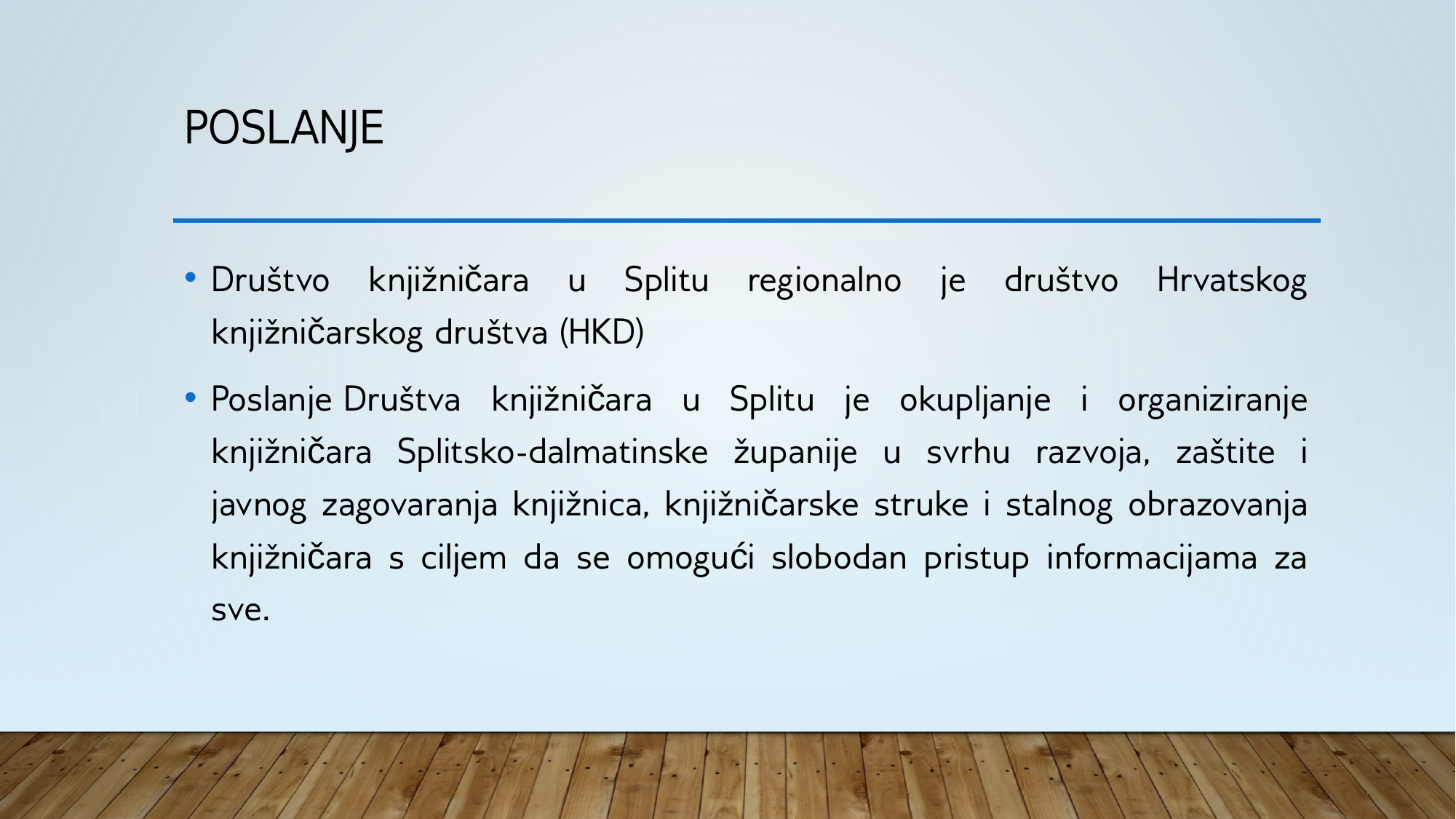

# poslanje
Društvo knjižničara u Splitu regionalno je društvo Hrvatskog knjižničarskog društva (HKD)
Poslanje Društva knjižničara u Splitu je okupljanje i organiziranje knjižničara Splitsko-dalmatinske županije u svrhu razvoja, zaštite i javnog zagovaranja knjižnica, knjižničarske struke i stalnog obrazovanja knjižničara s ciljem da se omogući slobodan pristup informacijama za sve.